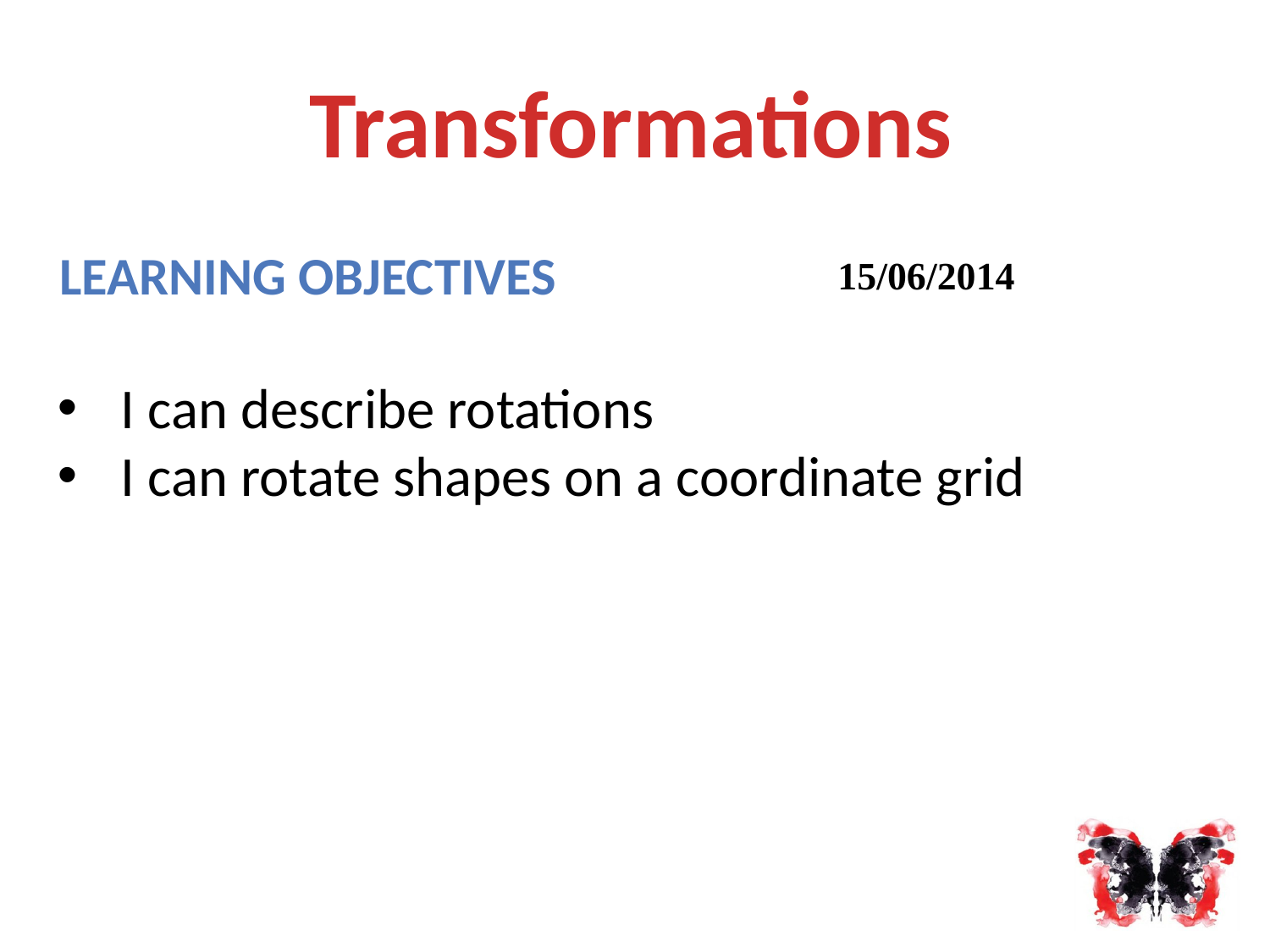

Transformations
Learning objectives
15/06/2014
I can describe rotations
I can rotate shapes on a coordinate grid